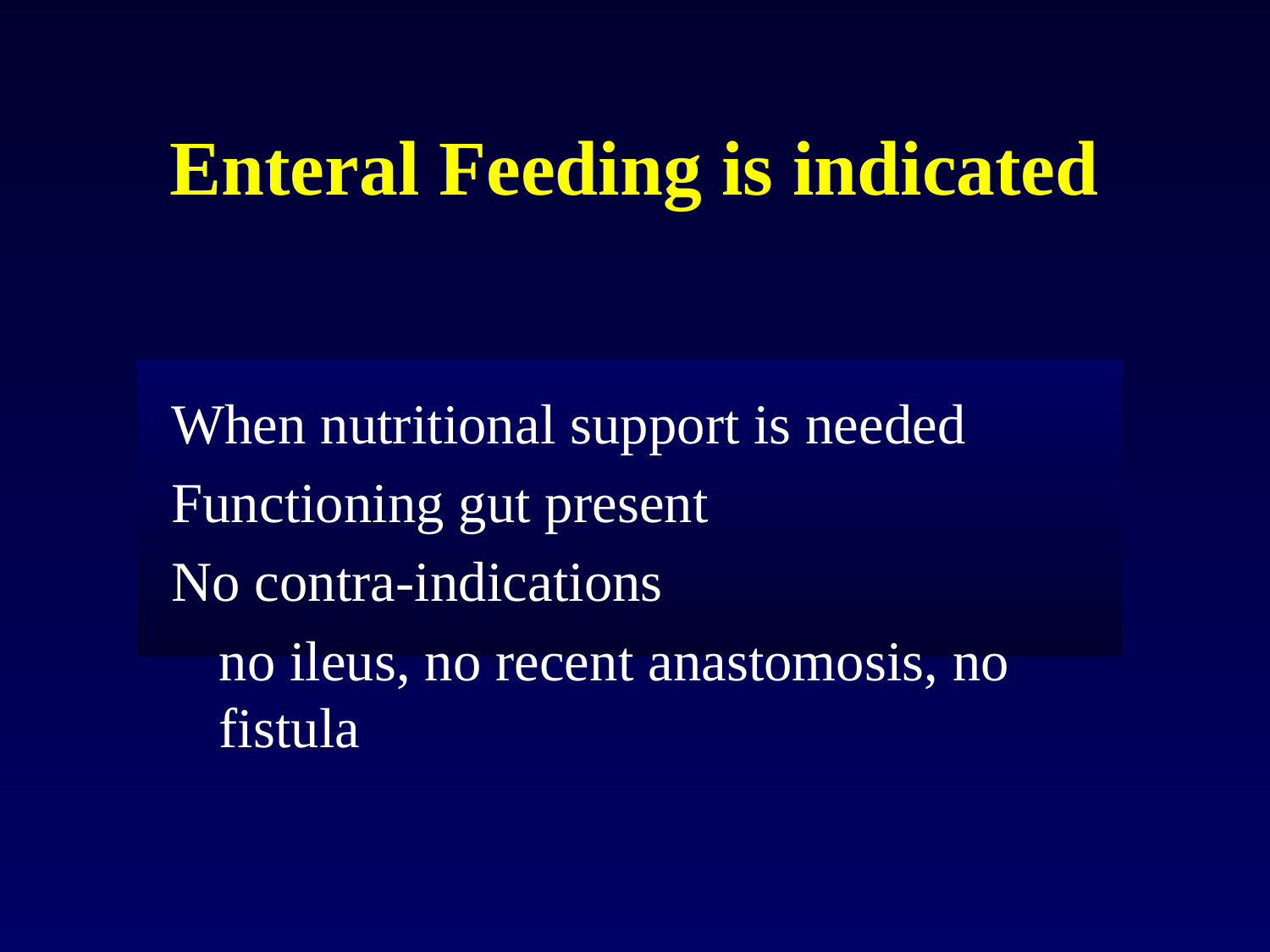

# Enteral Feeding is indicated

When nutritional support is needed
Functioning gut present
No contra-indications
	no ileus, no recent anastomosis, no fistula